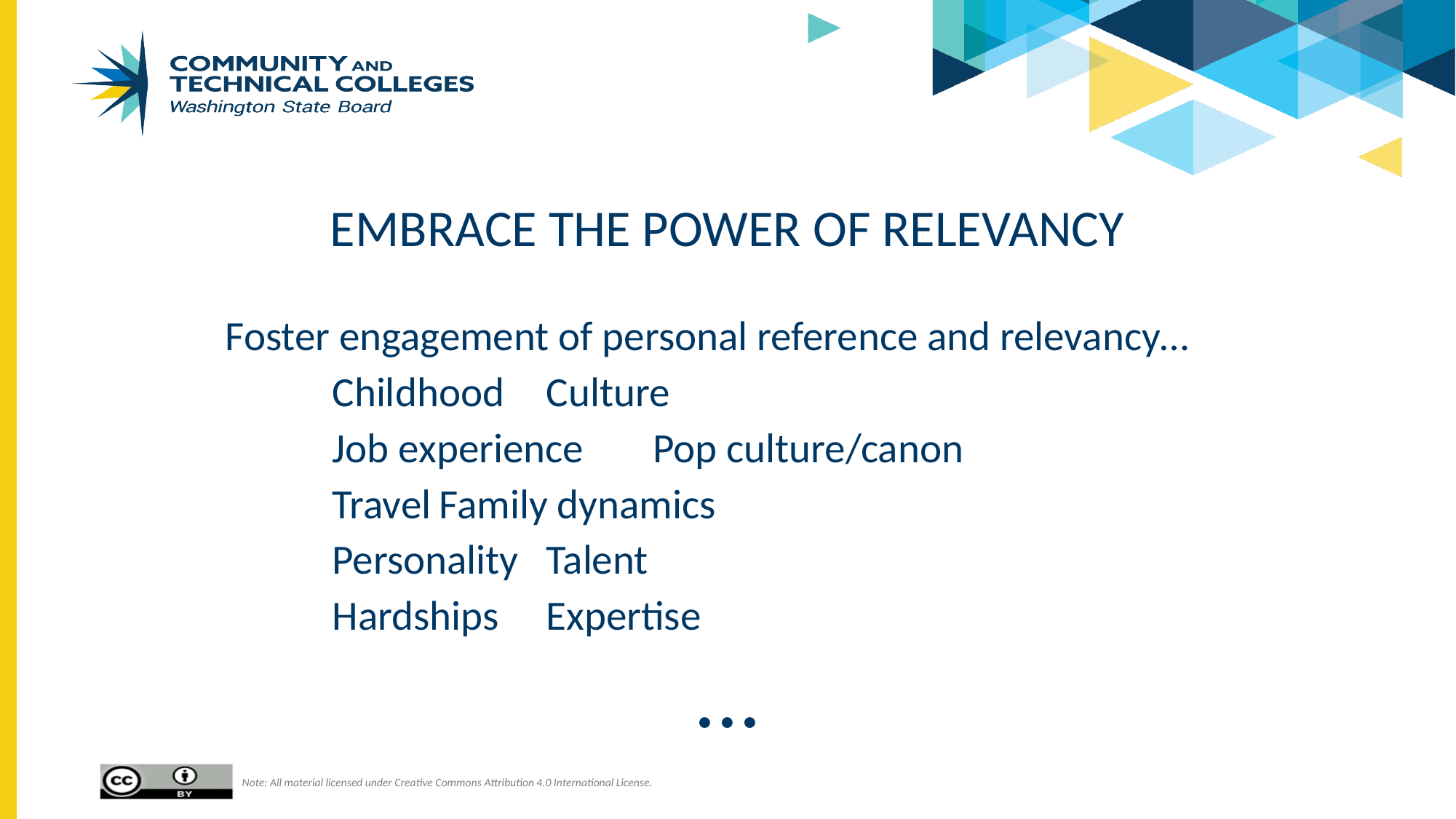

# Embrace the power of relevancy
Foster engagement of personal reference and relevancy…
	Childhood				Culture
	Job experience			Pop culture/canon
	Travel					Family dynamics
	Personality				Talent
	Hardships				Expertise
...